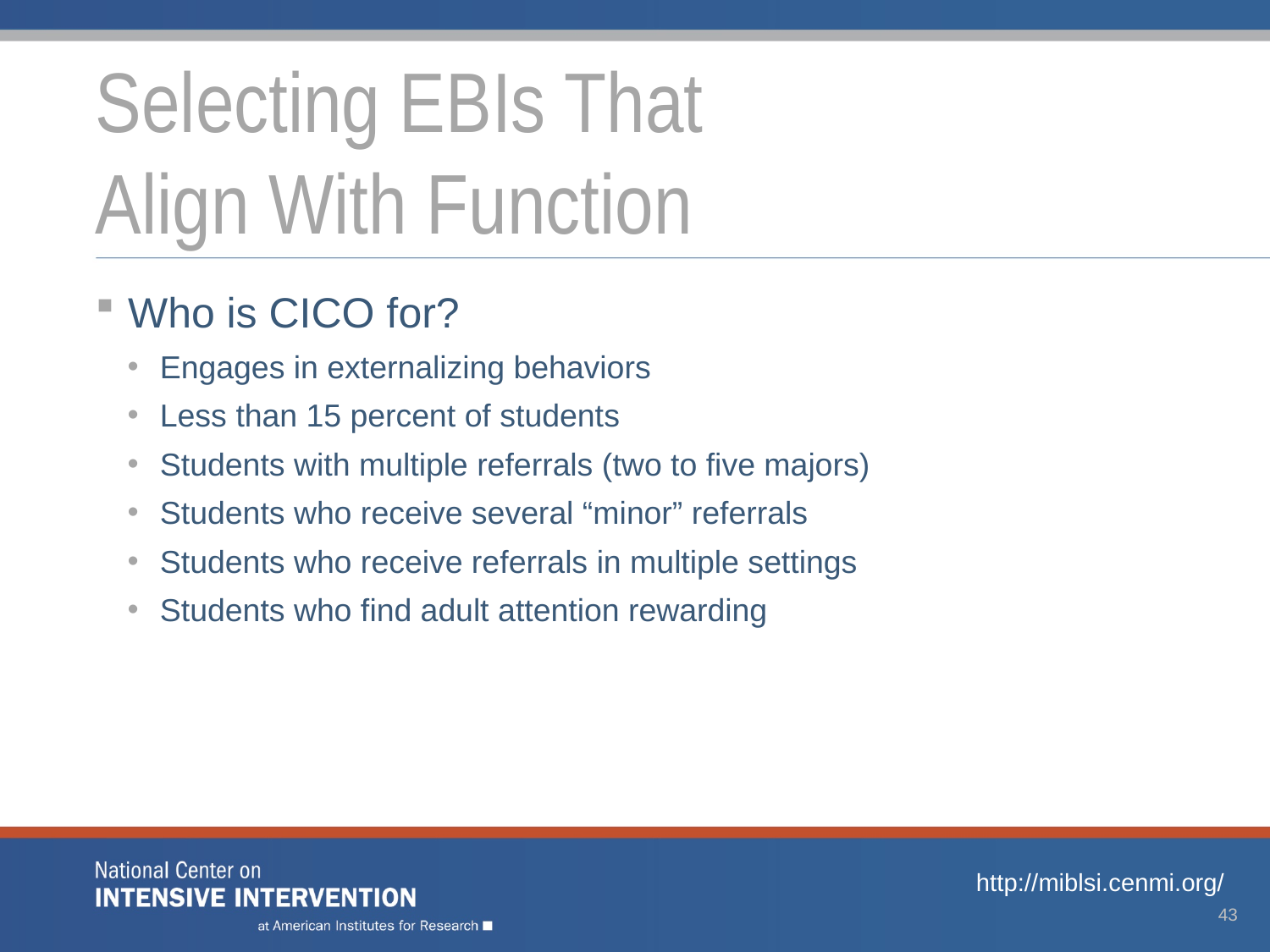

# Selecting EBIs That Align With Function
Who is CICO for?
Engages in externalizing behaviors
Less than 15 percent of students
Students with multiple referrals (two to five majors)
Students who receive several “minor” referrals
Students who receive referrals in multiple settings
Students who find adult attention rewarding
http://miblsi.cenmi.org/
43